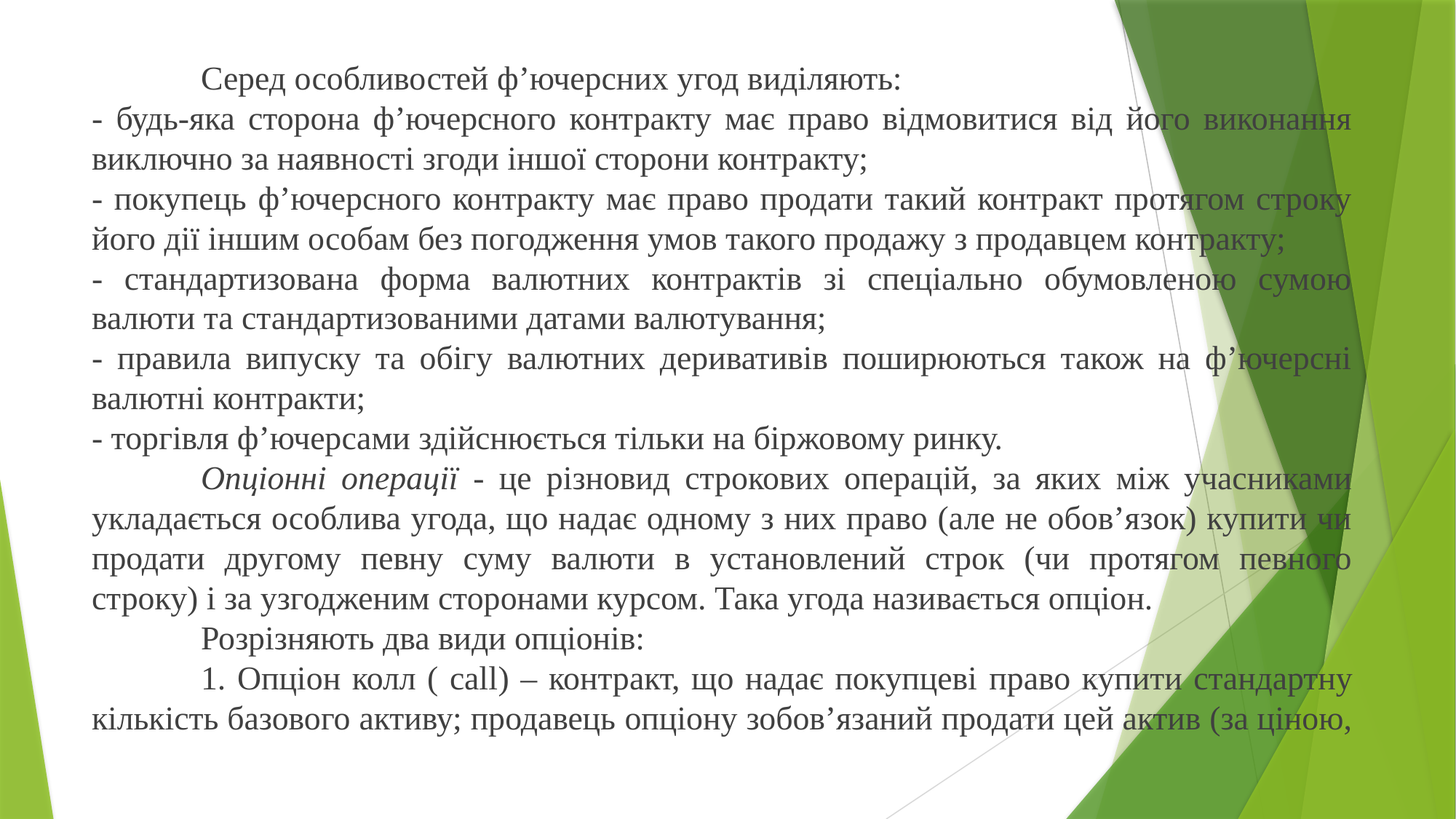

Серед особливостей ф’ючерсних угод виділяють:
- будь-яка сторона ф’ючерсного контракту має право відмовитися від його виконання виключно за наявності згоди іншої сторони контракту;
- покупець ф’ючерсного контракту має право продати такий контракт протягом строку його дії іншим особам без погодження умов такого продажу з продавцем контракту;
- стандартизована форма валютних контрактів зі спеціально обумовленою сумою валюти та стандартизованими датами валютування;
- правила випуску та обігу валютних деривативів поширюються також на ф’ючерсні валютні контракти;
- торгівля ф’ючерсами здійснюється тільки на біржовому ринку.
	Опціонні операції - це різновид строкових операцій, за яких між учасниками укладається особлива угода, що надає одному з них право (але не обов’язок) купити чи продати другому певну суму валюти в установлений строк (чи протягом певного строку) і за узгодженим сторонами курсом. Така угода називається опціон.
	Розрізняють два види опціонів:
	1. Опціон колл ( call) – контракт, що надає покупцеві право купити стандартну кількість базового активу; продавець опціону зобов’язаний продати цей актив (за ціною,